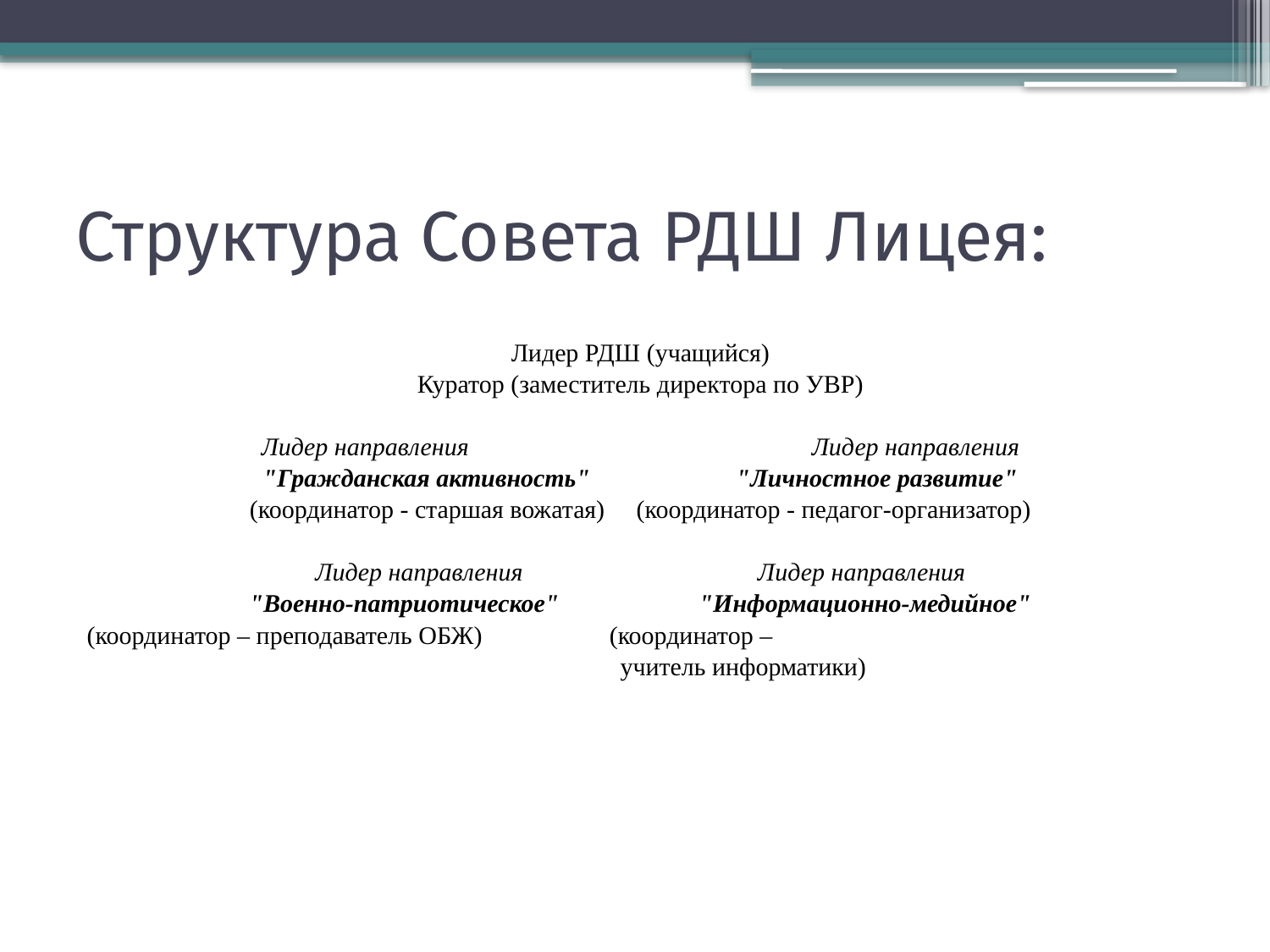

# Структура Совета РДШ Лицея:

Лидер РДШ (учащийся)
Куратор (заместитель директора по УВР)

Лидер направления                                                      Лидер направления
"Гражданская активность"                       "Личностное развитие"
(координатор - старшая вожатая)     (координатор - педагог-организатор)

Лидер направления                                     Лидер направления
"Военно-патриотическое"                      "Информационно-медийное"
(координатор – преподаватель ОБЖ)                    (координатор –
                                                                                    учитель информатики)